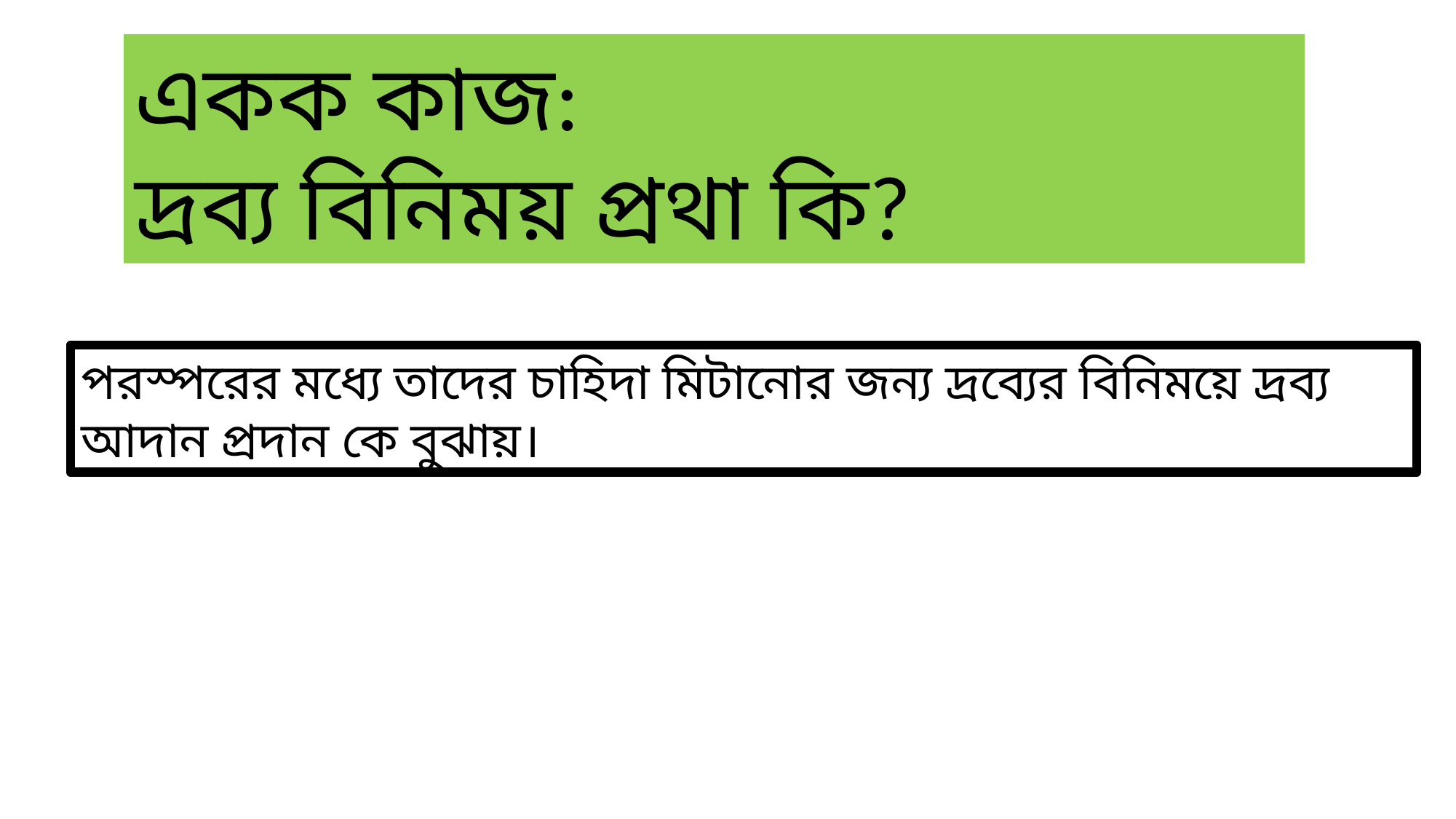

একক কাজ:
দ্রব্য বিনিময় প্রথা কি?
পরস্পরের মধ্যে তাদের চাহিদা মিটানোর জন্য দ্রব্যের বিনিময়ে দ্রব্য আদান প্রদান কে বুঝায়।